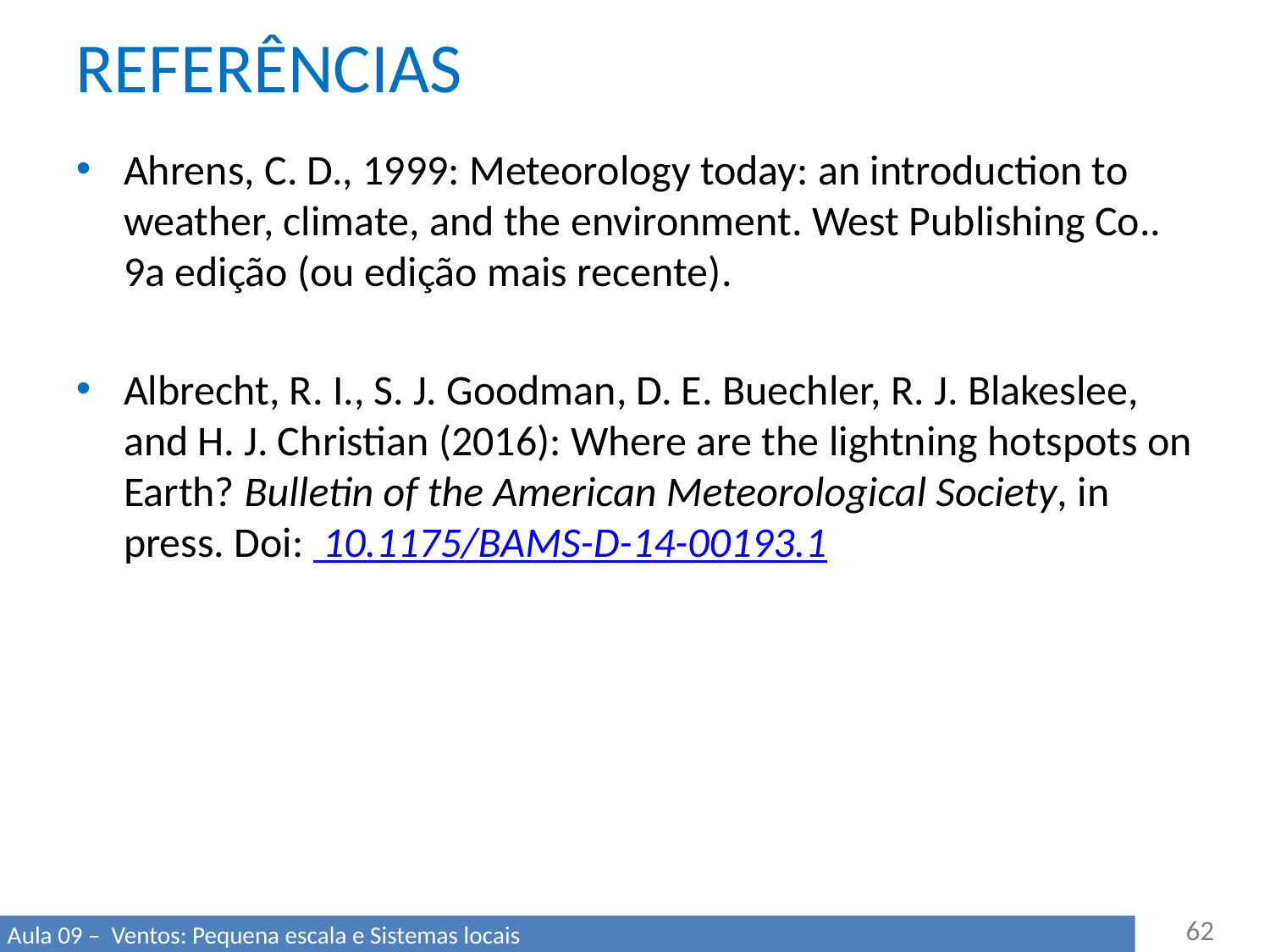

# REFERÊNCIAS
Ahrens, C. D., 1999: Meteorology today: an introduction to weather, climate, and the environment. West Publishing Co.. 9a edição (ou edição mais recente).

Albrecht, R. I., S. J. Goodman, D. E. Buechler, R. J. Blakeslee, and H. J. Christian (2016): Where are the lightning hotspots on Earth? Bulletin of the American Meteorological Society, in press. Doi:  10.1175/BAMS-D-14-00193.1